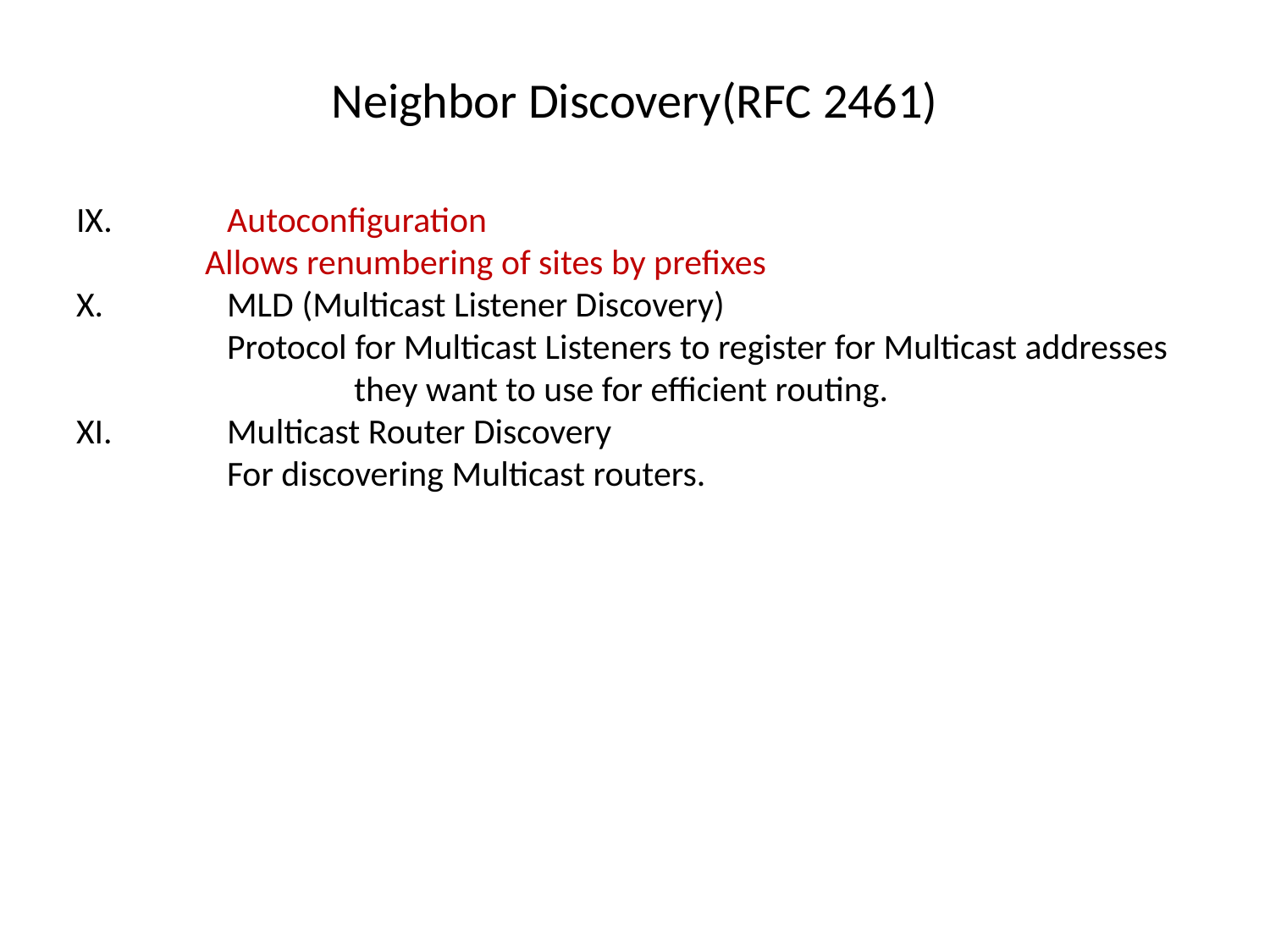

# Neighbor Discovery(RFC 2461)
IX.	Autoconfiguration
                Allows renumbering of sites by prefixes
X.	MLD (Multicast Listener Discovery)
         	Protocol for Multicast Listeners to register for Multicast addresses 		they want to use for efficient routing.
XI.	Multicast Router Discovery
         	For discovering Multicast routers.